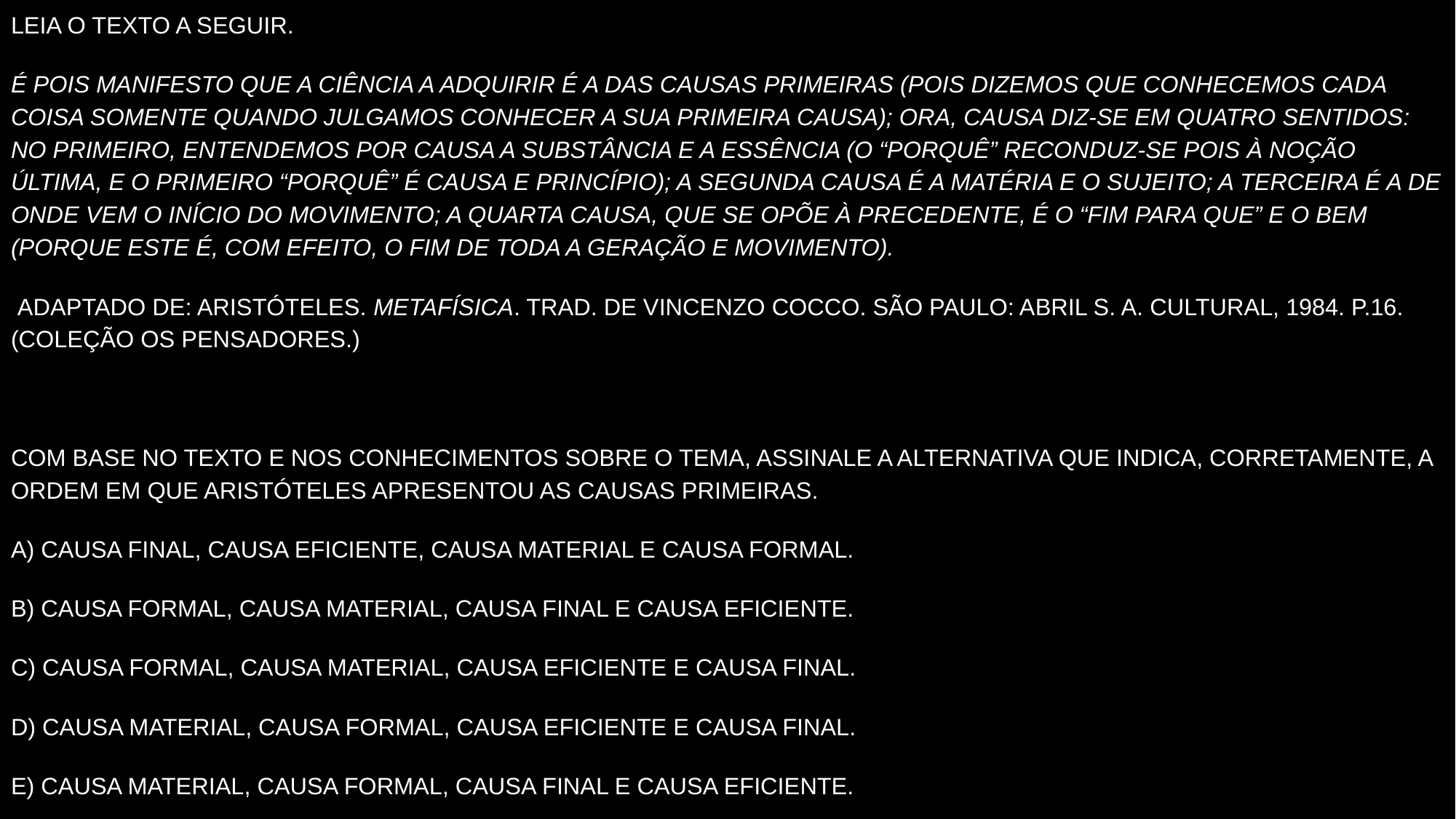

Leia o texto a seguir.
É pois manifesto que a ciência a adquirir é a das causas primeiras (pois dizemos que conhecemos cada coisa somente quando julgamos conhecer a sua primeira causa); ora, causa diz-se em quatro sentidos: no primeiro, entendemos por causa a substância e a essência (o “porquê” reconduz-se pois à noção última, e o primeiro “porquê” é causa e princípio); a segunda causa é a matéria e o sujeito; a terceira é a de onde vem o início do movimento; a quarta causa, que se opõe à precedente, é o “fim para que” e o bem (porque este é, com efeito, o fim de toda a geração e movimento).
 Adaptado de: ARISTÓTELES. Metafísica. Trad. De Vincenzo Cocco. São Paulo: Abril S. A. Cultural, 1984. p.16. (Coleção Os Pensadores.)

Com base no texto e nos conhecimentos sobre o tema, assinale a alternativa que indica, corretamente, a ordem em que Aristóteles apresentou as causas primeiras.
a) Causa final, causa eficiente, causa material e causa formal.
b) Causa formal, causa material, causa final e causa eficiente.
c) Causa formal, causa material, causa eficiente e causa final.
d) Causa material, causa formal, causa eficiente e causa final.
e) Causa material, causa formal, causa final e causa eficiente.